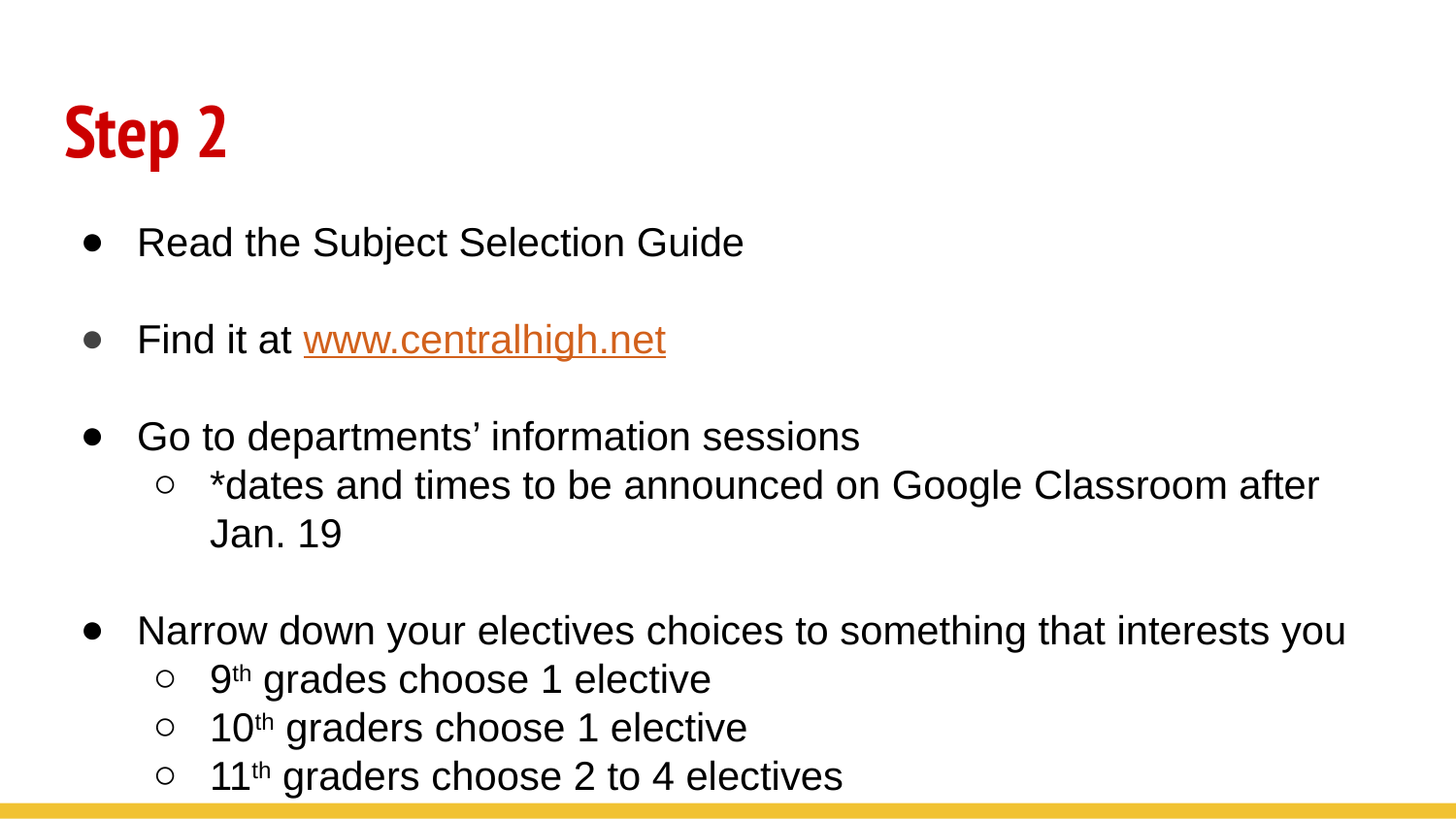

# Step 2
Read the Subject Selection Guide
Find it at www.centralhigh.net
Go to departments’ information sessions
*dates and times to be announced on Google Classroom after Jan. 19
Narrow down your electives choices to something that interests you
9th grades choose 1 elective
10th graders choose 1 elective
11th graders choose 2 to 4 electives